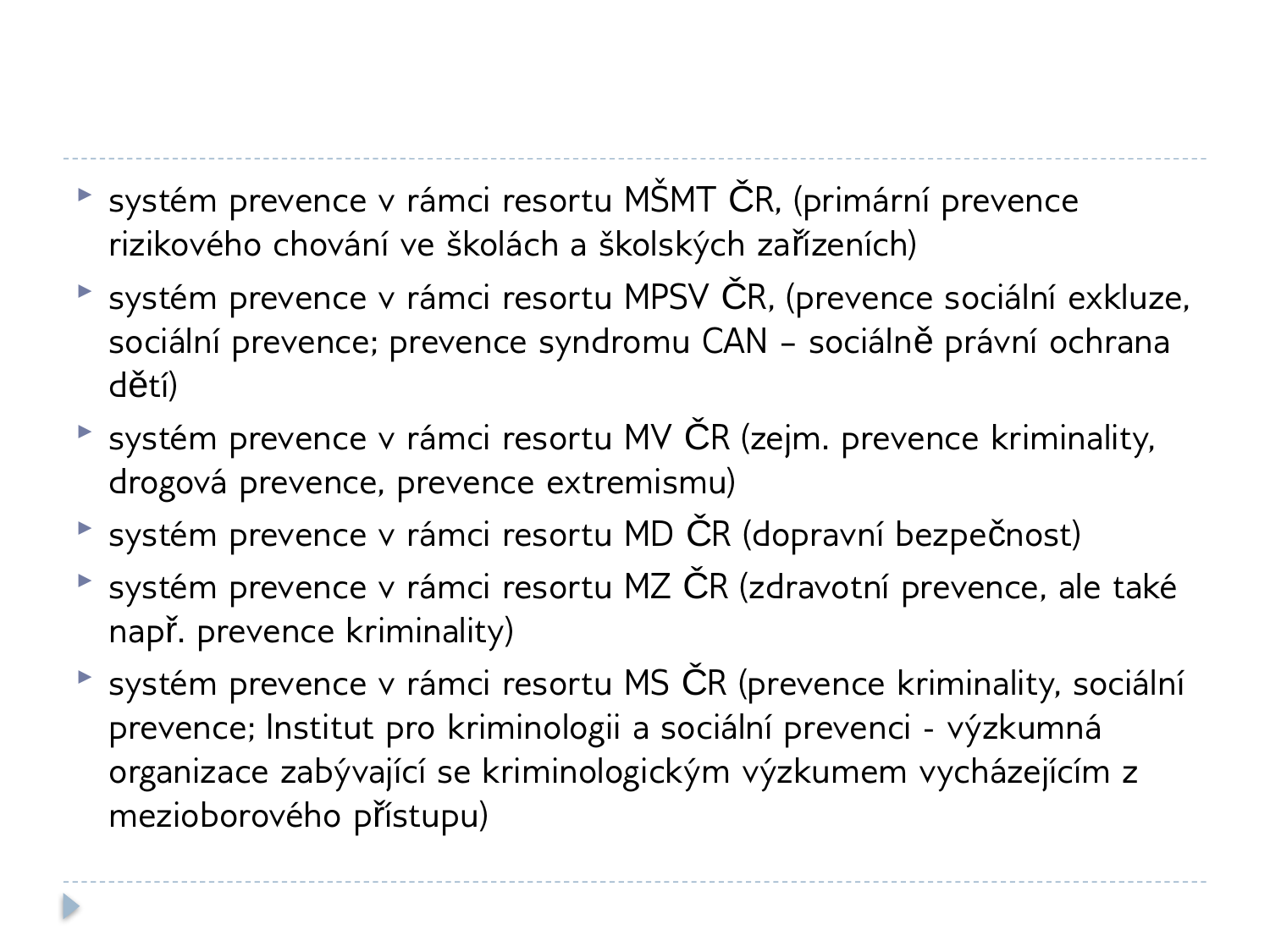

#
systém prevence v rámci resortu MŠMT ČR, (primární prevence rizikového chování ve školách a školských zařízeních)
systém prevence v rámci resortu MPSV ČR, (prevence sociální exkluze, sociální prevence; prevence syndromu CAN – sociálně právní ochrana dětí)
systém prevence v rámci resortu MV ČR (zejm. prevence kriminality, drogová prevence, prevence extremismu)
systém prevence v rámci resortu MD ČR (dopravní bezpečnost)
systém prevence v rámci resortu MZ ČR (zdravotní prevence, ale také např. prevence kriminality)
systém prevence v rámci resortu MS ČR (prevence kriminality, sociální prevence; Institut pro kriminologii a sociální prevenci - výzkumná organizace zabývající se kriminologickým výzkumem vycházejícím z mezioborového přístupu)